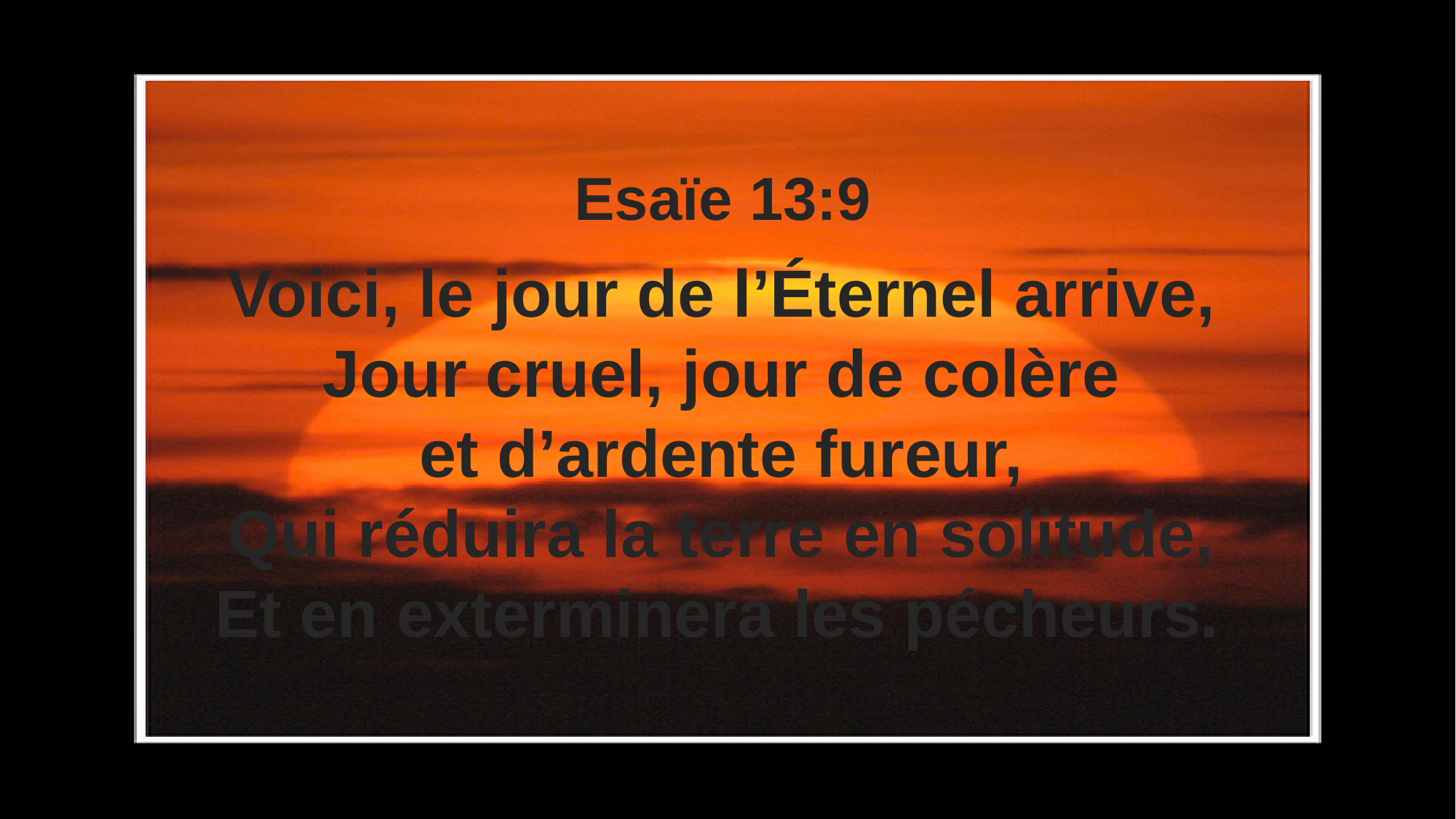

Esaïe 13:9

Voici, le jour de l’Éternel arrive,
Jour cruel, jour de colère
et d’ardente fureur,
Qui réduira la terre en solitude,
Et en exterminera les pécheurs.